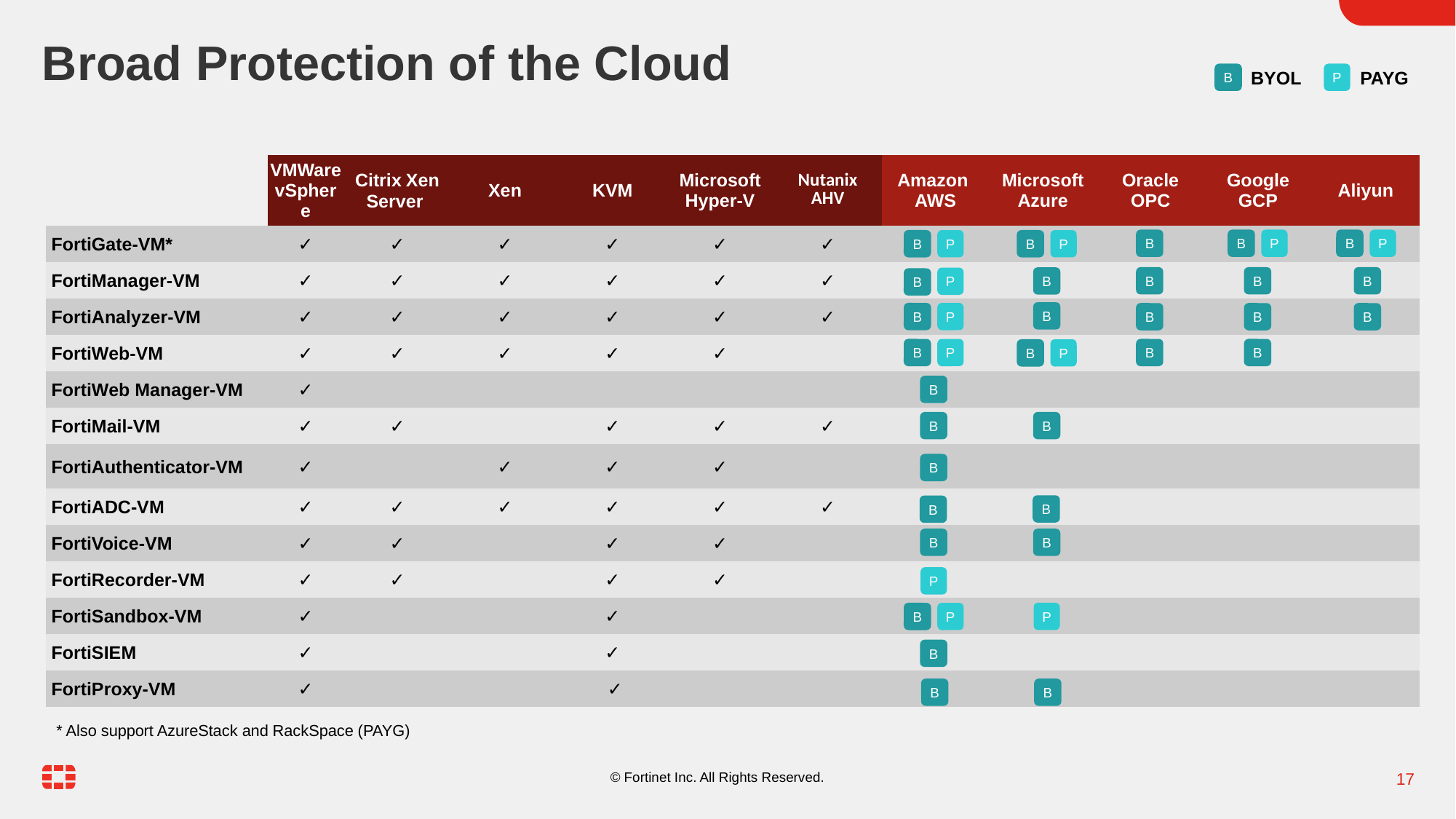

# Broad Protection of the Cloud
BYOL
PAYG
B
P
|  | VMWare vSphere | Citrix Xen Server | Xen | KVM | Microsoft Hyper-V | Nutanix AHV | Amazon AWS | Microsoft Azure | Oracle OPC | Google GCP | Aliyun |
| --- | --- | --- | --- | --- | --- | --- | --- | --- | --- | --- | --- |
| FortiGate-VM\* | ✓ | ✓ | ✓ | ✓ | ✓ | ✓ |  |  |  |  |  |
| FortiManager-VM | ✓ | ✓ | ✓ | ✓ | ✓ | ✓ |  |  |  |  |  |
| FortiAnalyzer-VM | ✓ | ✓ | ✓ | ✓ | ✓ | ✓ |  |  |  |  |  |
| FortiWeb-VM | ✓ | ✓ | ✓ | ✓ | ✓ |  |  |  |  |  |  |
| FortiWeb Manager-VM | ✓ |  |  |  |  |  |  |  |  |  |  |
| FortiMail-VM | ✓ | ✓ |  | ✓ | ✓ | ✓ |  |  |  |  |  |
| FortiAuthenticator-VM | ✓ |  | ✓ | ✓ | ✓ |  |  |  |  |  |  |
| FortiADC-VM | ✓ | ✓ | ✓ | ✓ | ✓ | ✓ |  |  |  |  |  |
| FortiVoice-VM | ✓ | ✓ |  | ✓ | ✓ |  |  |  |  |  |  |
| FortiRecorder-VM | ✓ | ✓ |  | ✓ | ✓ |  |  |  |  |  |  |
| FortiSandbox-VM | ✓ |  |  | ✓ |  |  |  |  |  |  |  |
| FortiSIEM | ✓ |  |  | ✓ |  |  |  |  |  |  |  |
| FortiProxy-VM | ✓ |  |  | ✓ |  |  |  |  |  |  |  |
B
B
P
B
P
B
P
B
P
B
B
B
B
P
B
B
B
P
B
B
B
B
P
B
B
B
P
B
B
B
B
B
B
B
B
P
P
B
P
B
B
B
* Also support AzureStack and RackSpace (PAYG)